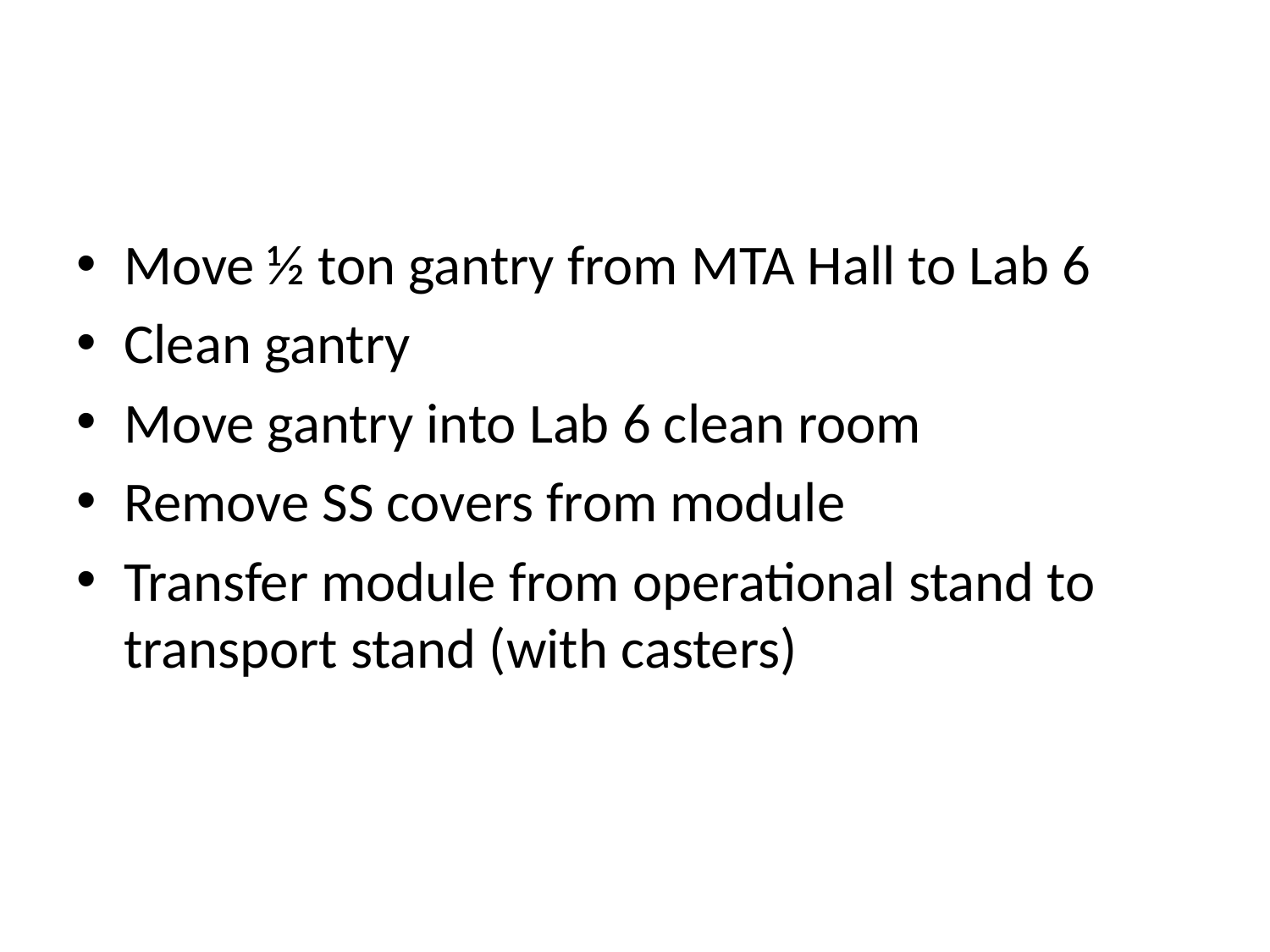

#
Move ½ ton gantry from MTA Hall to Lab 6
Clean gantry
Move gantry into Lab 6 clean room
Remove SS covers from module
Transfer module from operational stand to transport stand (with casters)